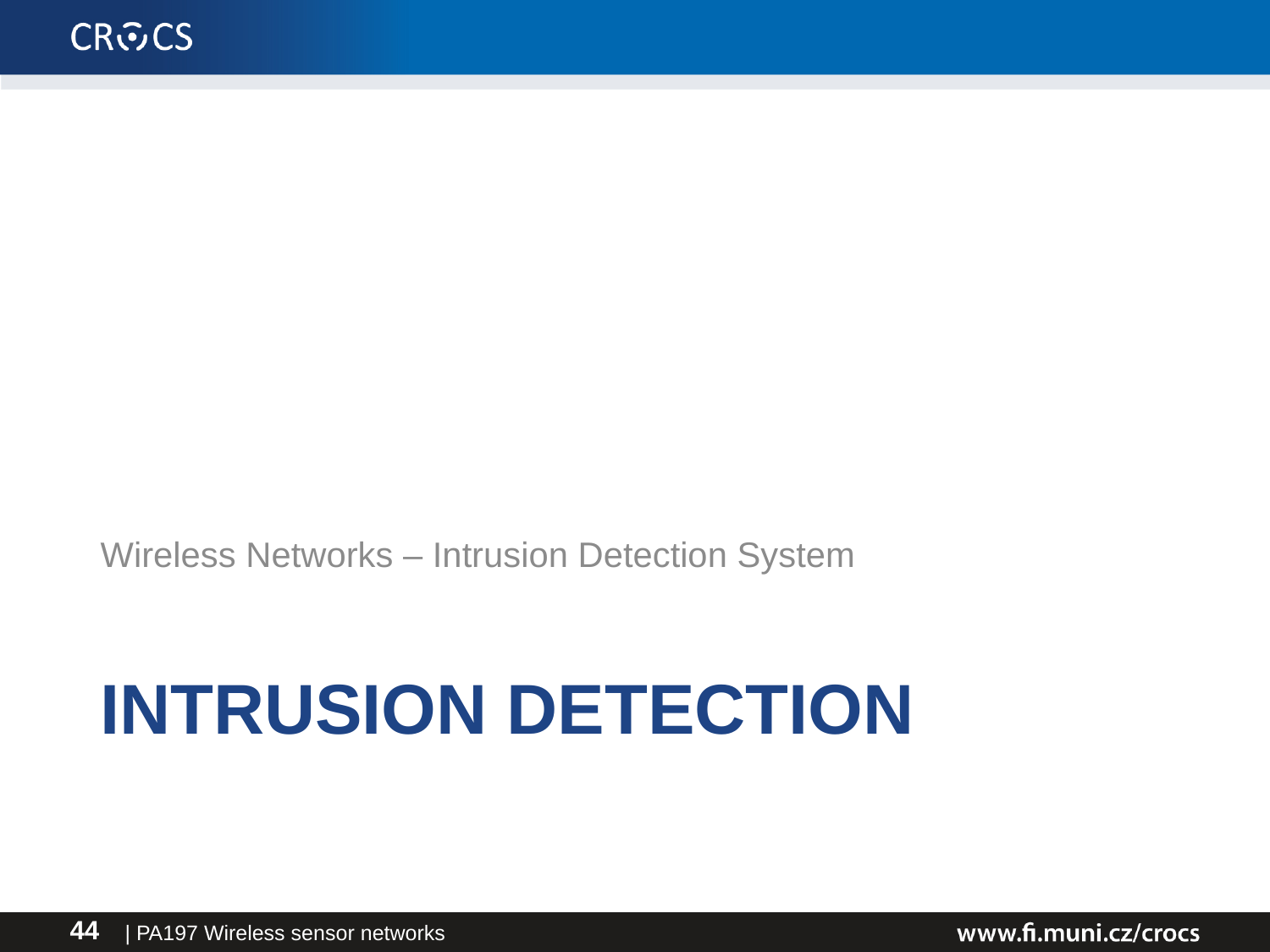

Wireless Networks – Intrusion Detection System
# Intrusion detection
| PA197 Wireless sensor networks
44